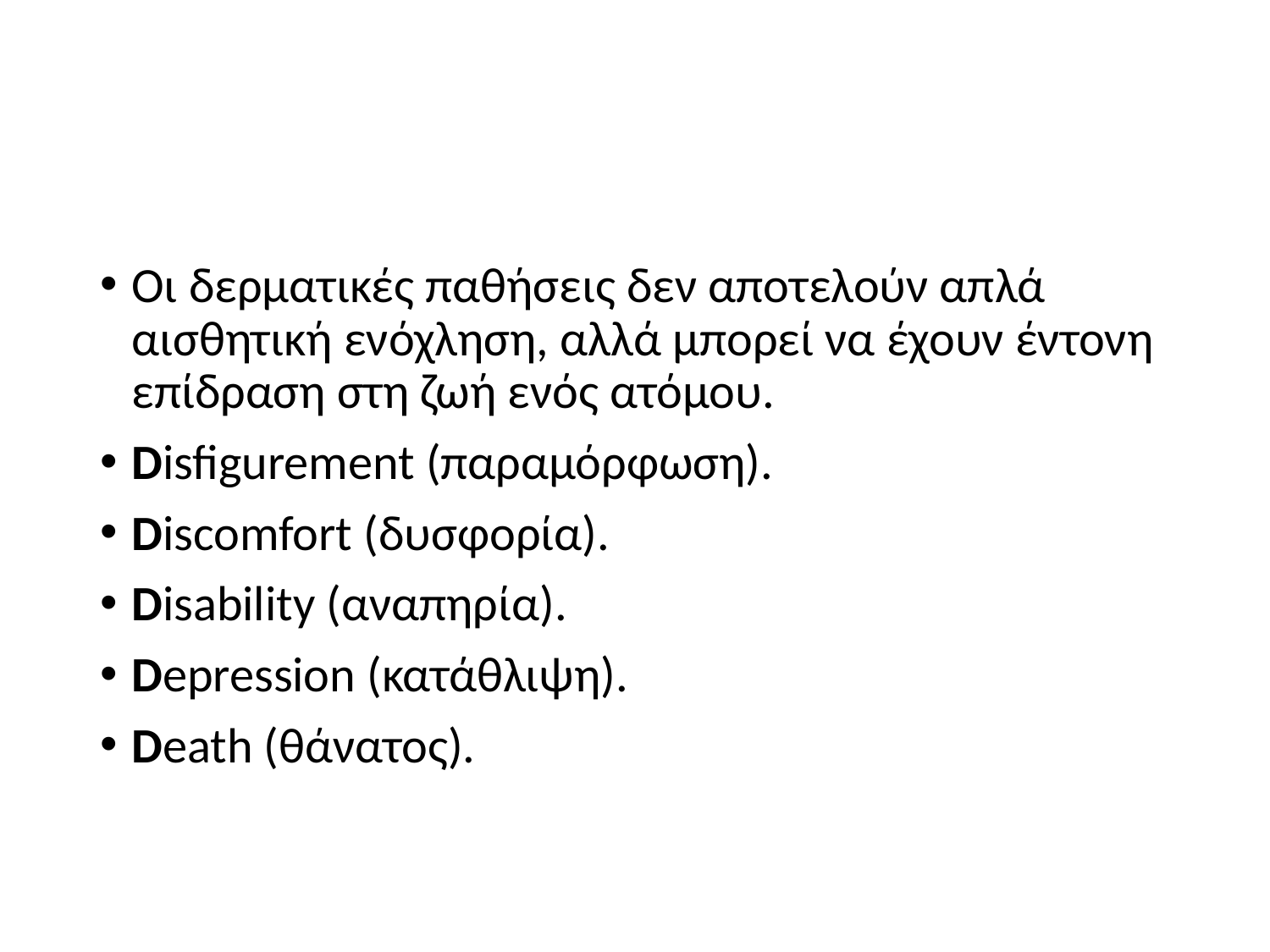

#
Οι δερματικές παθήσεις δεν αποτελούν απλά αισθητική ενόχληση, αλλά μπορεί να έχουν έντονη επίδραση στη ζωή ενός ατόμου.
Disfigurement (παραμόρφωση).
Discomfort (δυσφορία).
Disability (αναπηρία).
Depression (κατάθλιψη).
Death (θάνατος).